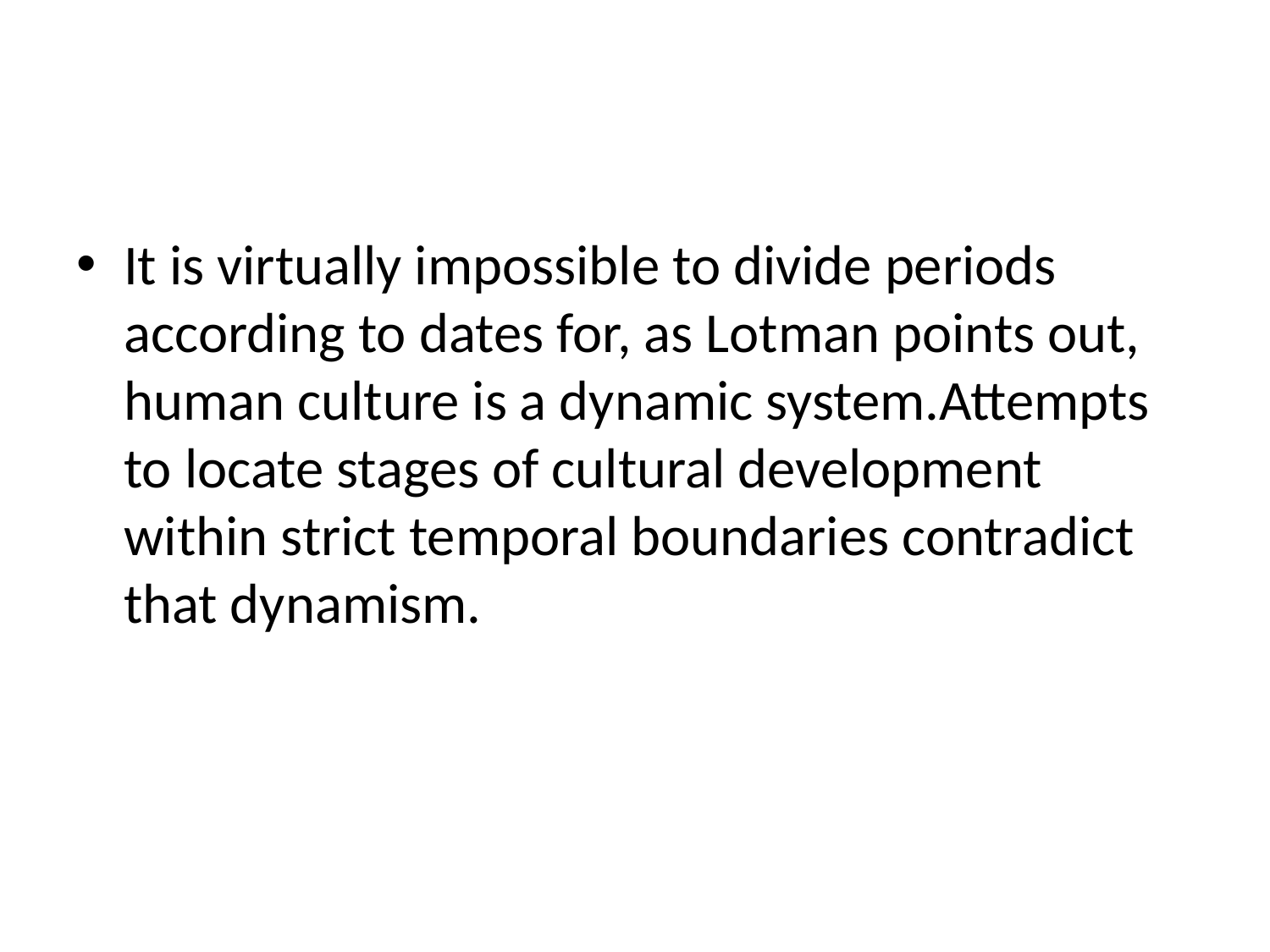

#
It is virtually impossible to divide periods according to dates for, as Lotman points out, human culture is a dynamic system.Attempts to locate stages of cultural development within strict temporal boundaries contradict that dynamism.